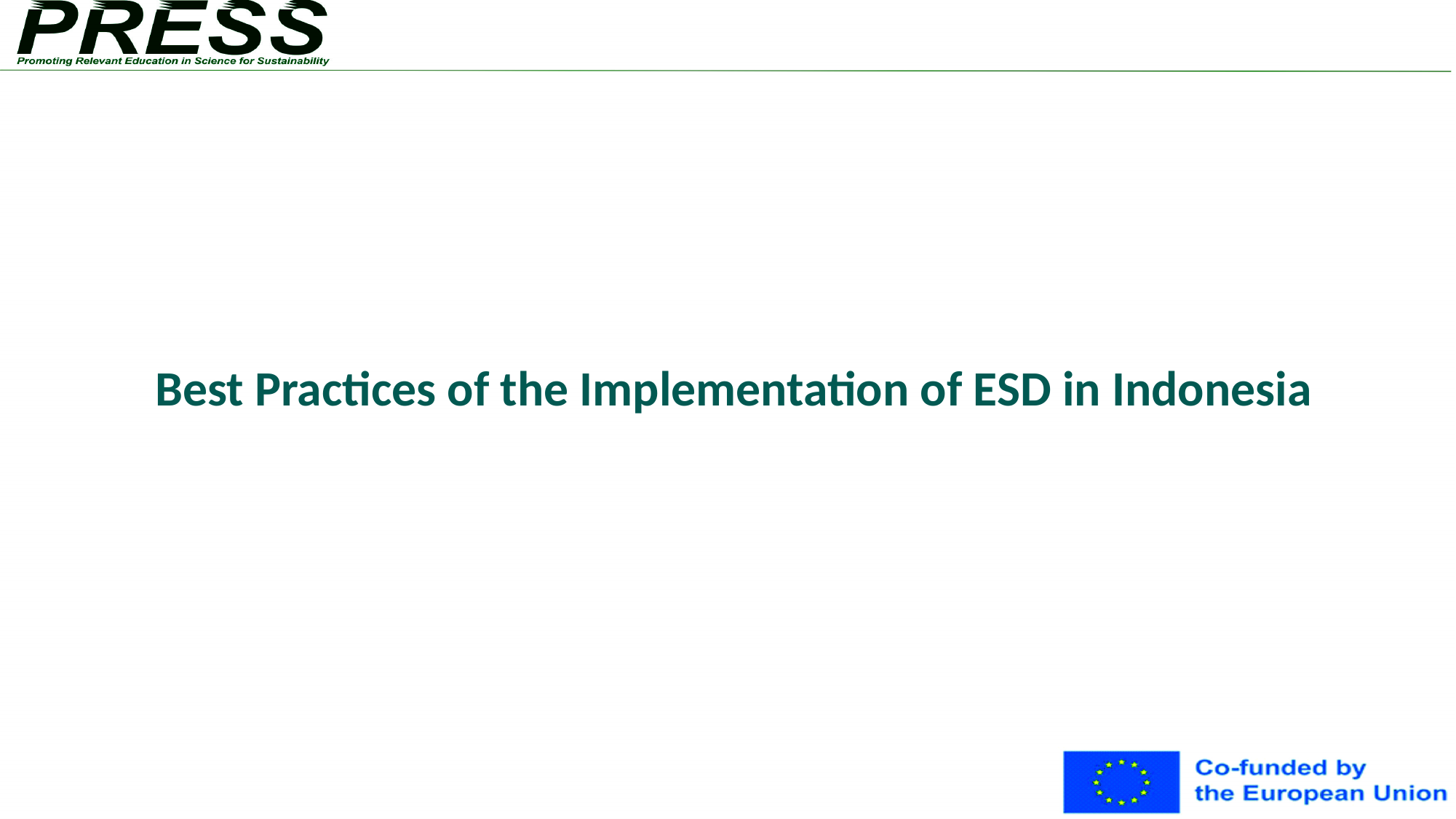

# Best Practices of the Implementation of ESD in Indonesia